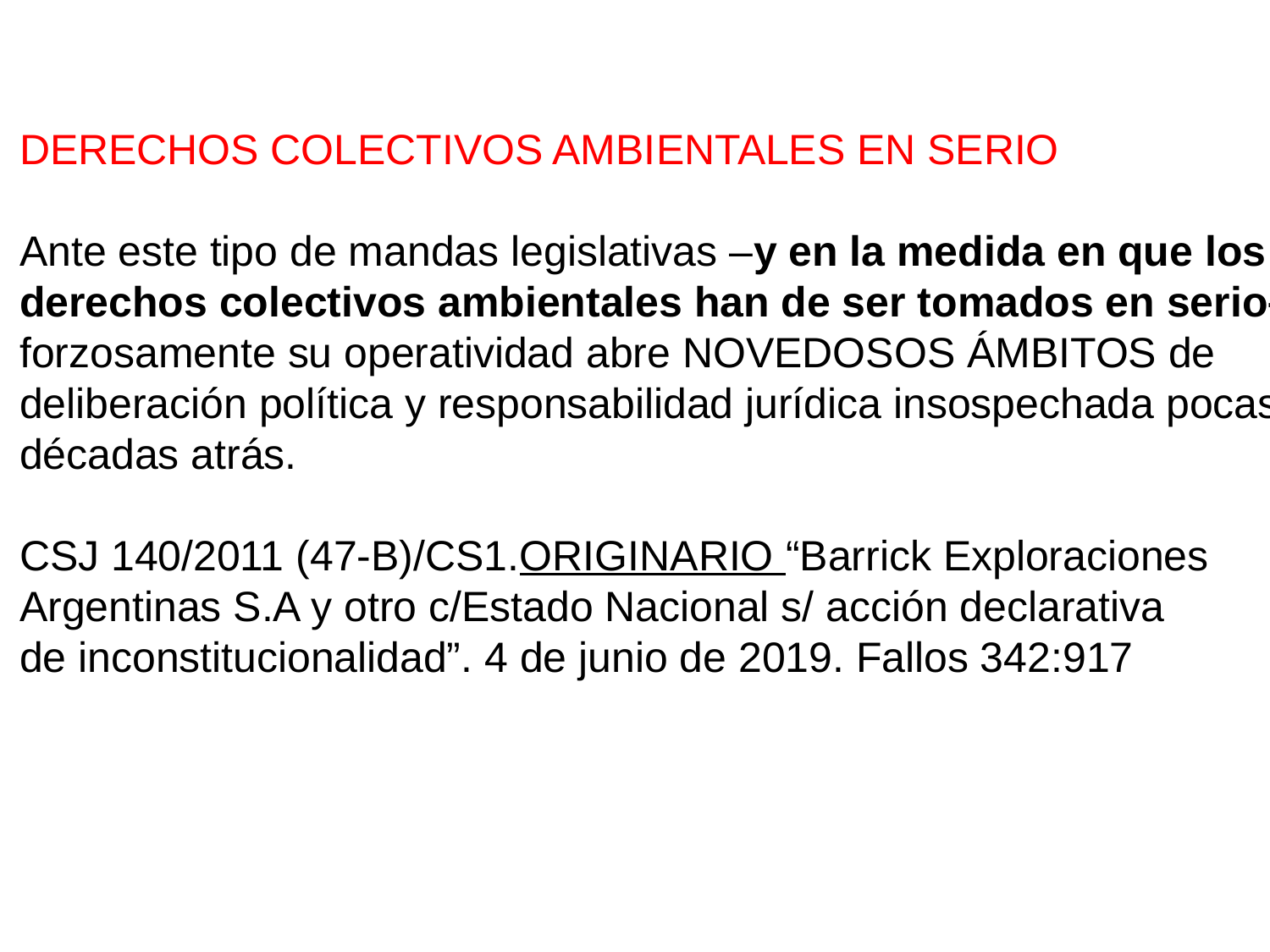

DERECHOS COLECTIVOS AMBIENTALES EN SERIO

Ante este tipo de mandas legislativas –y en la medida en que los
derechos colectivos ambientales han de ser tomados en serio–
forzosamente su operatividad abre NOVEDOSOS ÁMBITOS de
deliberación política y responsabilidad jurídica insospechada pocas
décadas atrás.

CSJ 140/2011 (47-B)/CS1.ORIGINARIO “Barrick Exploraciones
Argentinas S.A y otro c/Estado Nacional s/ acción declarativa
de inconstitucionalidad”. 4 de junio de 2019. Fallos 342:917